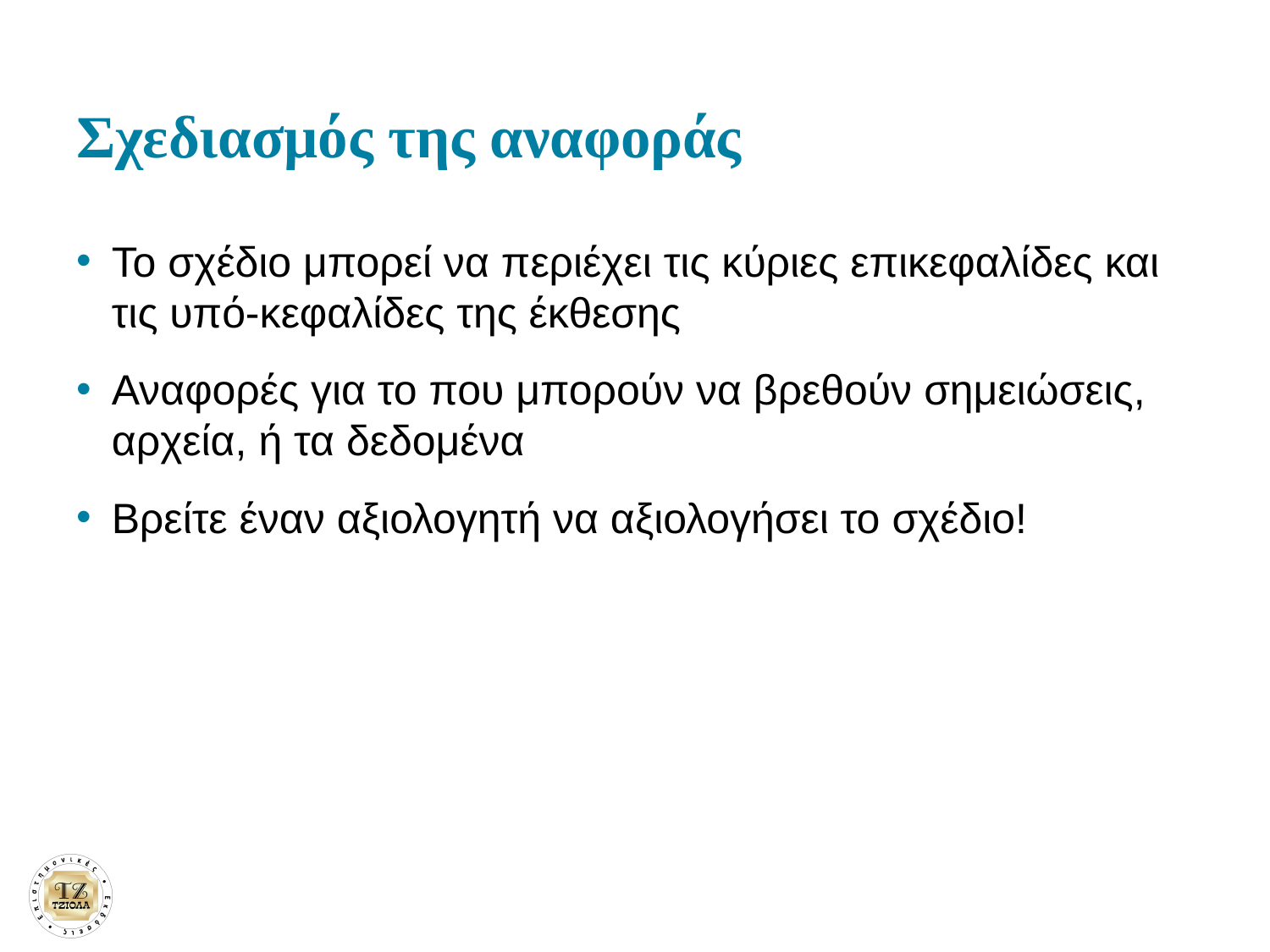

# Σχεδιασμός της αναφοράς
Το σχέδιο μπορεί να περιέχει τις κύριες επικεφαλίδες και τις υπό-κεφαλίδες της έκθεσης
Αναφορές για το που μπορούν να βρεθούν σημειώσεις, αρχεία, ή τα δεδομένα
Βρείτε έναν αξιολογητή να αξιολογήσει το σχέδιο!